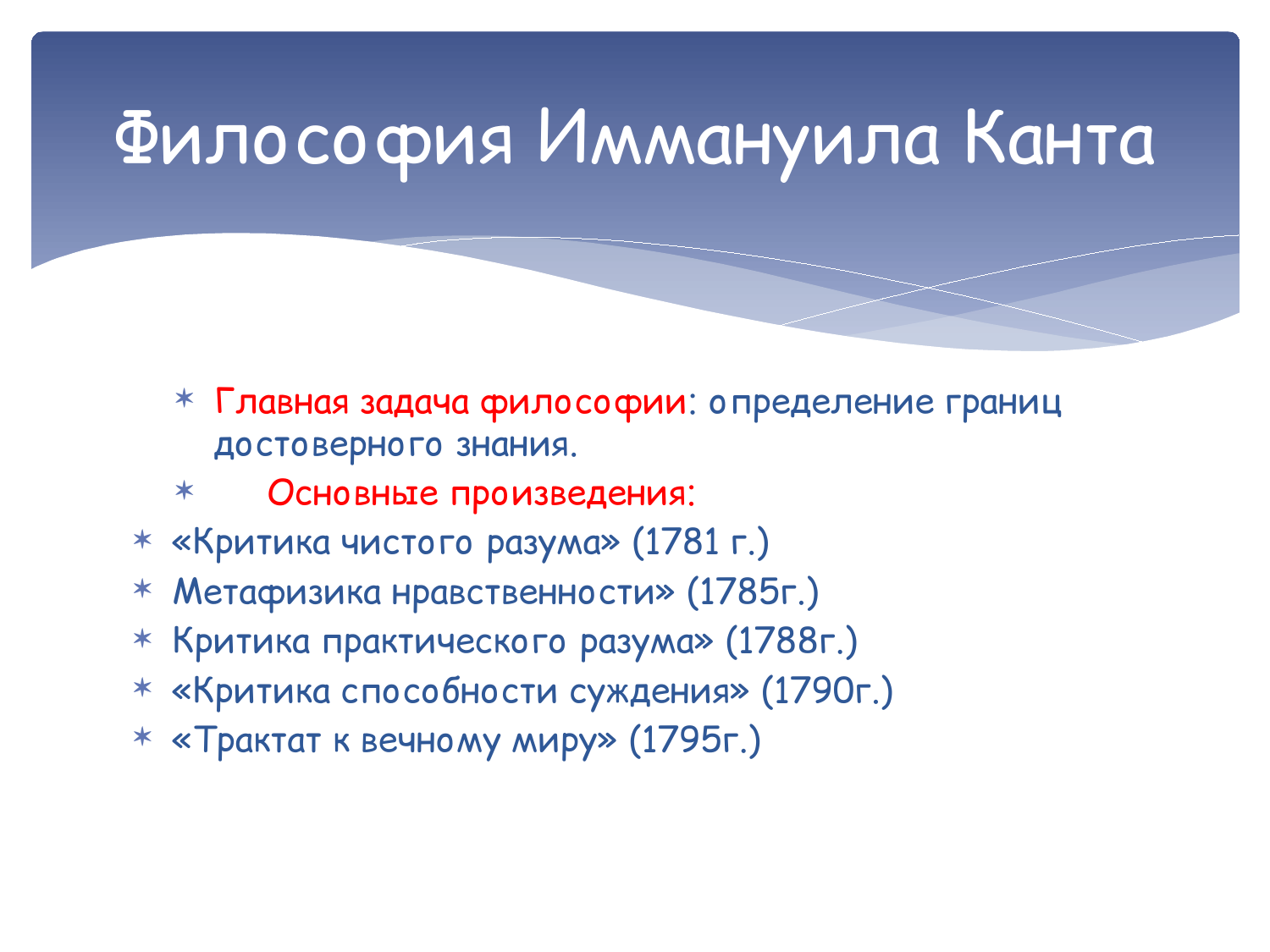

# Философия Иммануила Канта
Главная задача философии: определение границ достоверного знания.
     Основные произведения:
«Критика чистого разума» (1781 г.)
Метафизика нравственности» (1785г.)
Критика практического разума» (1788г.)
«Критика способности суждения» (1790г.)
«Трактат к вечному миру» (1795г.)